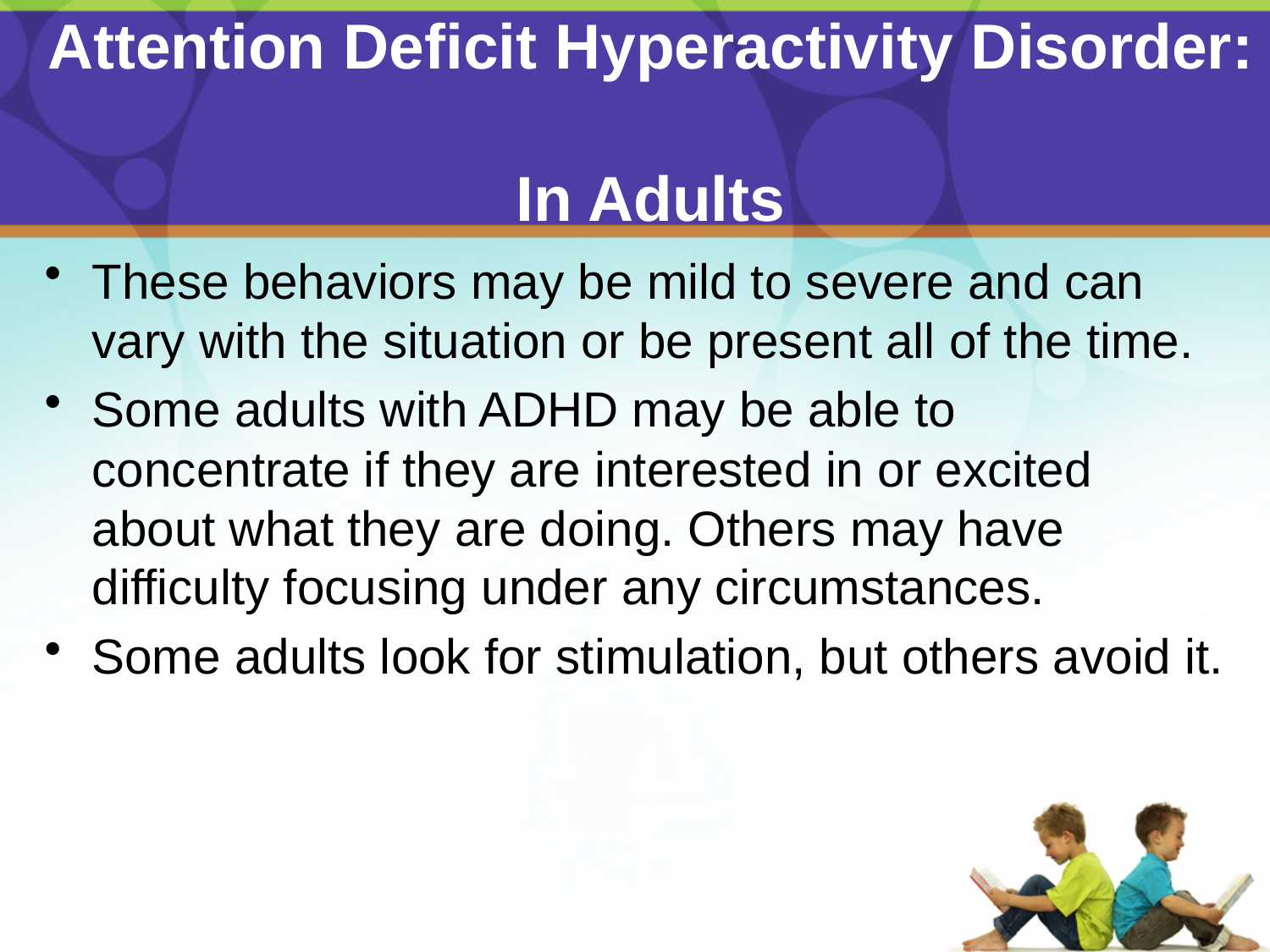

# Attention Deficit Hyperactivity Disorder: In Adults
These behaviors may be mild to severe and can vary with the situation or be present all of the time.
Some adults with ADHD may be able to concentrate if they are interested in or excited about what they are doing. Others may have difficulty focusing under any circumstances.
Some adults look for stimulation, but others avoid it.